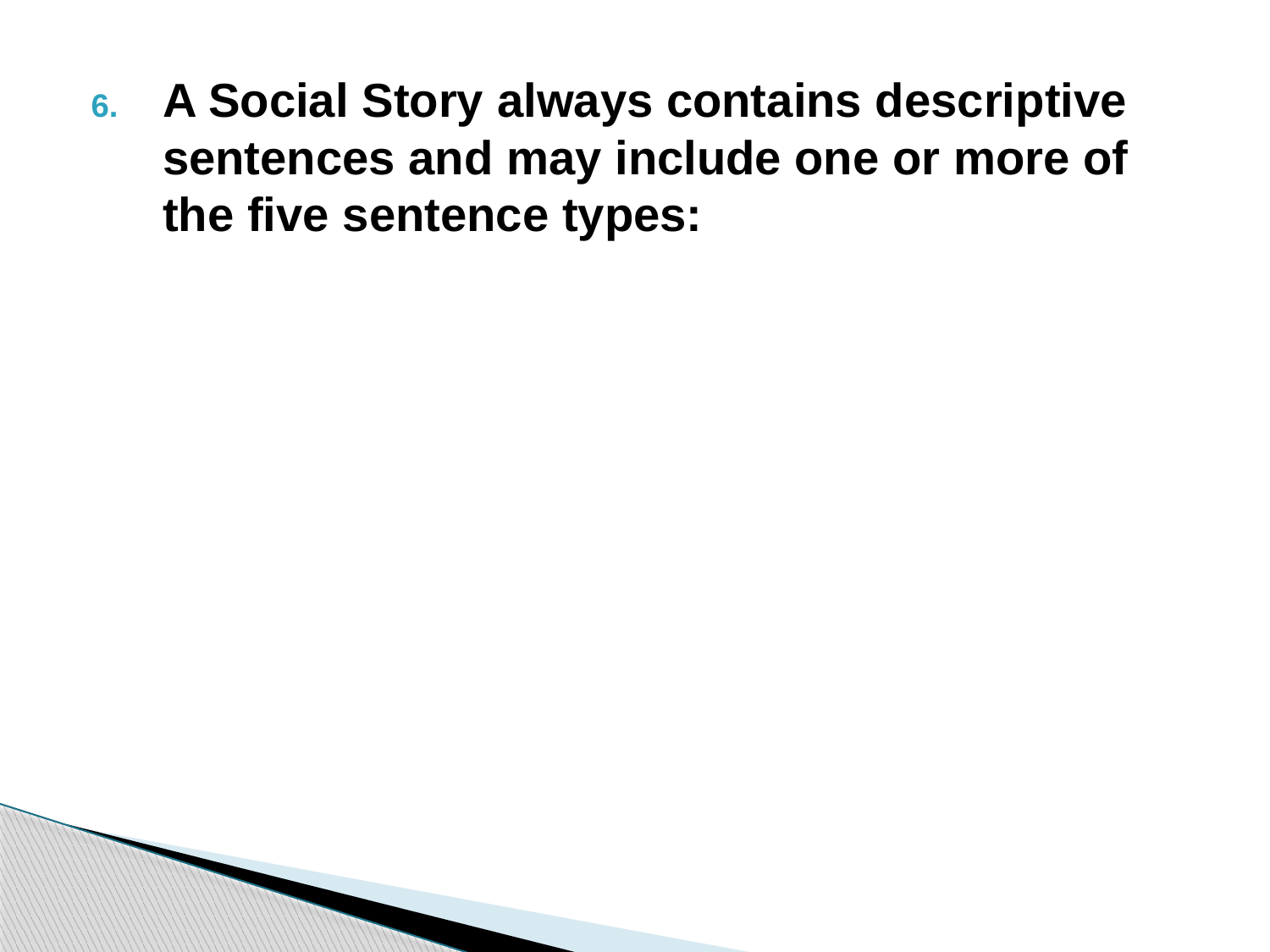

A Social Story always contains descriptive sentences and may include one or more of the five sentence types: